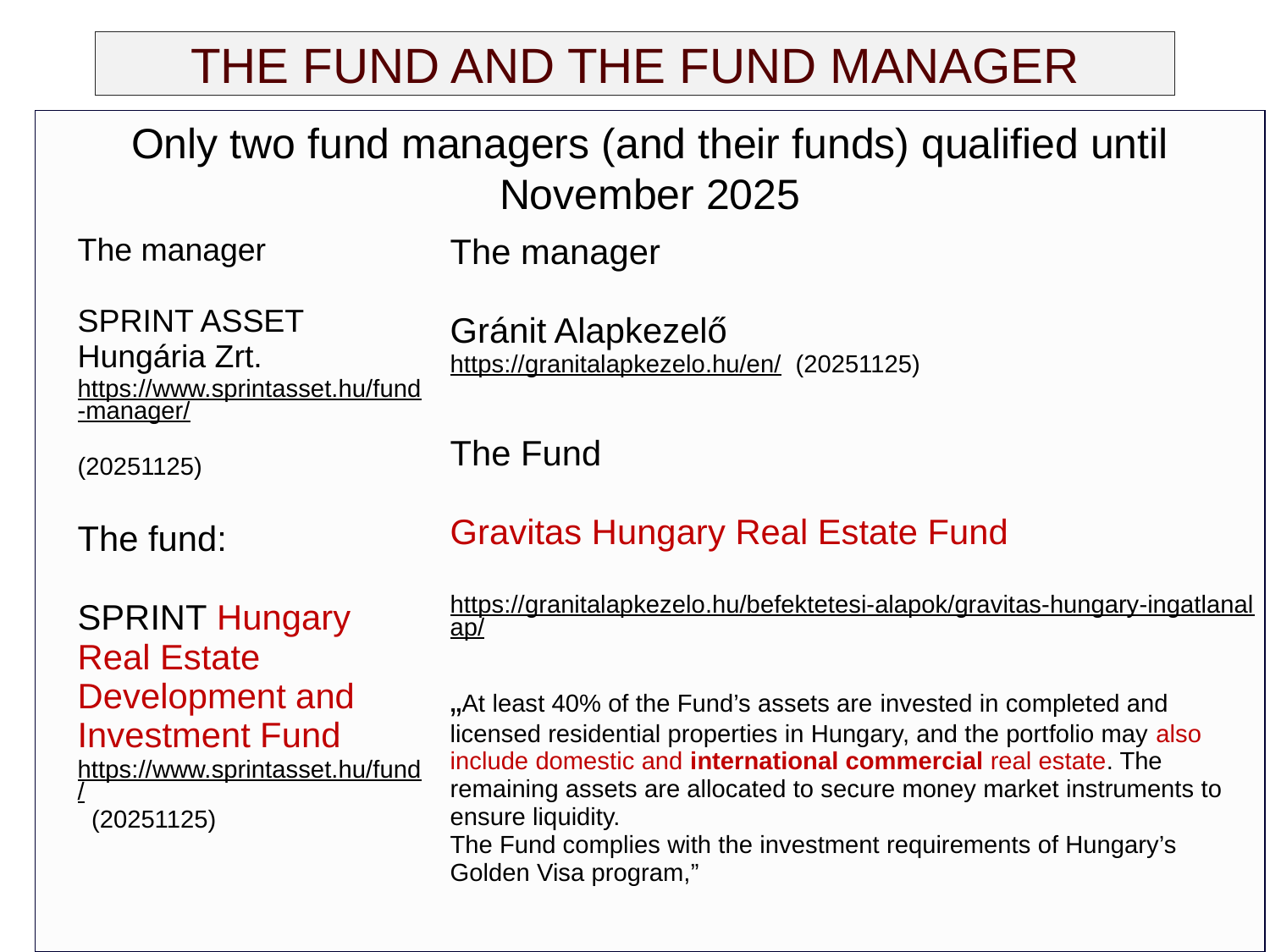

# THE FUND AND THE FUND MANAGER
Only two fund managers (and their funds) qualified until November 2025
| The manager SPRINT ASSET Hungária Zrt. https://www.sprintasset.hu/fund-manager/ (20251125) The fund: SPRINT Hungary Real Estate Development and Investment Fund https://www.sprintasset.hu/fund/ (20251125) | The manager Gránit Alapkezelő https://granitalapkezelo.hu/en/ (20251125) The Fund Gravitas Hungary Real Estate Fund https://granitalapkezelo.hu/befektetesi-alapok/gravitas-hungary-ingatlanalap/ „At least 40% of the Fund’s assets are invested in completed and licensed residential properties in Hungary, and the portfolio may also include domestic and international commercial real estate. The remaining assets are allocated to secure money market instruments to ensure liquidity. The Fund complies with the investment requirements of Hungary’s Golden Visa program,” |
| --- | --- |